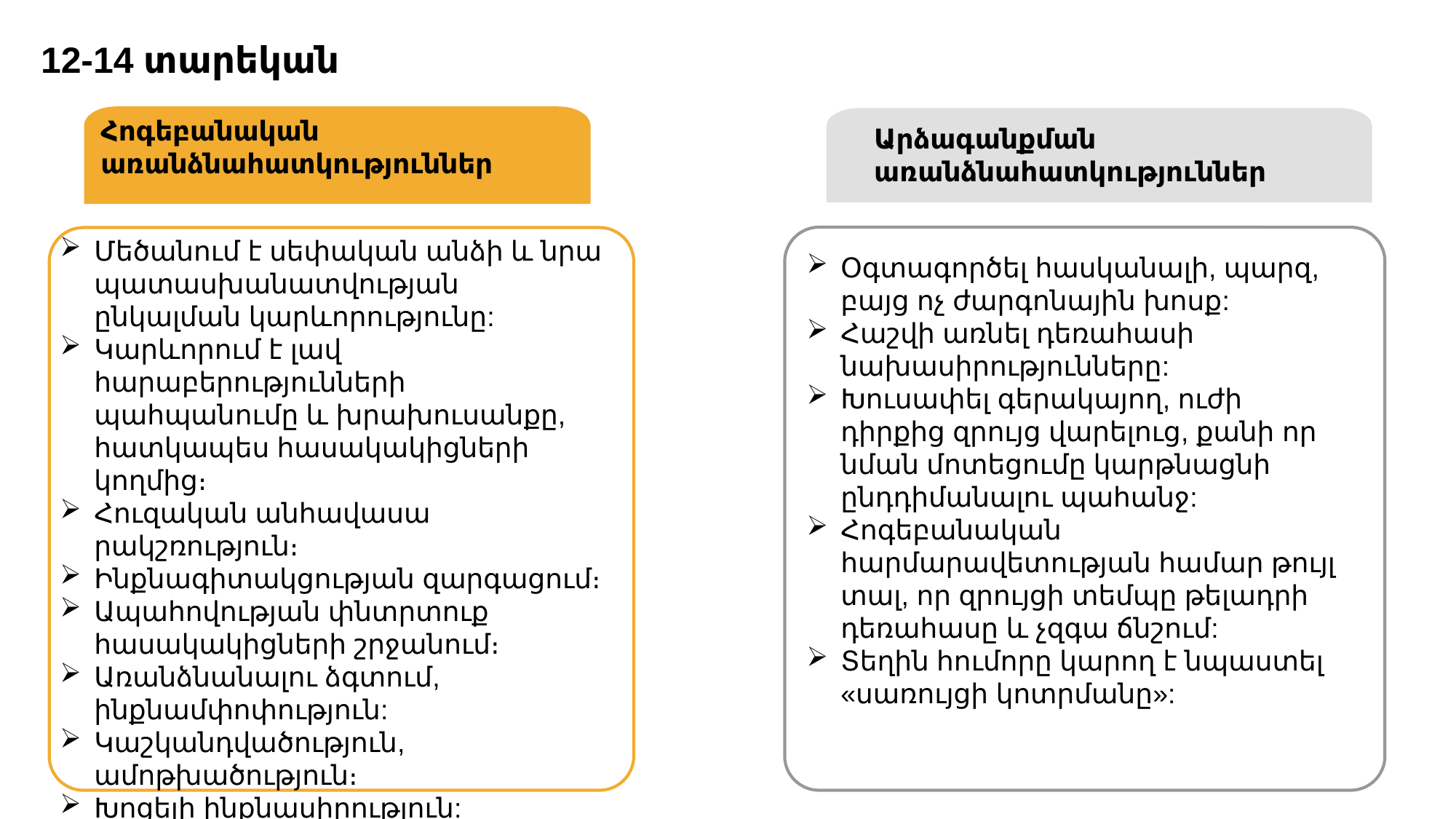

12-14 տարեկան

Հոգեբանական առանձնահատկություններ

Արձագանքման առանձնահատկություններ
Մեծանում է սեփական անձի և նրա պատասխանատվության ընկալման կարևորությունը:
Կարևորում է լավ հարաբերությունների պահպանումը և խրախուսանքը, հատկապես հասակակիցների կողմից։
Հուզական անհավասա­րակշռություն։
Ինքնագիտակցության զարգացում։
Ապահովության փնտրտուք հասակակիցների շրջանում։
Առանձնանալու ձգտում, ինքնամփոփություն:
Կաշկանդվածություն, ամոթխածություն։
Խոցելի ինքնասիրություն:
Կոնֆլիկտայնություն, ըմբոստություն, հակվածու թյուն ներքին կոնֆլիկտների։
Օգտագործել հասկանալի, պարզ, բայց ոչ ժարգոնային խոսք:
Հաշվի առնել դեռահասի նախասիրությունները:
Խուսափել գերակայող, ուժի դիրքից զրույց վարելուց, քանի որ նման մոտեցումը կարթնացնի ընդդիմանալու պահանջ:
Հոգեբանական հարմարավետության համար թույլ տալ, որ զրույցի տեմպը թելադրի դեռահասը և չզգա ճնշում:
Տեղին հումորը կարող է նպաստել «սառույցի կոտրմանը»: